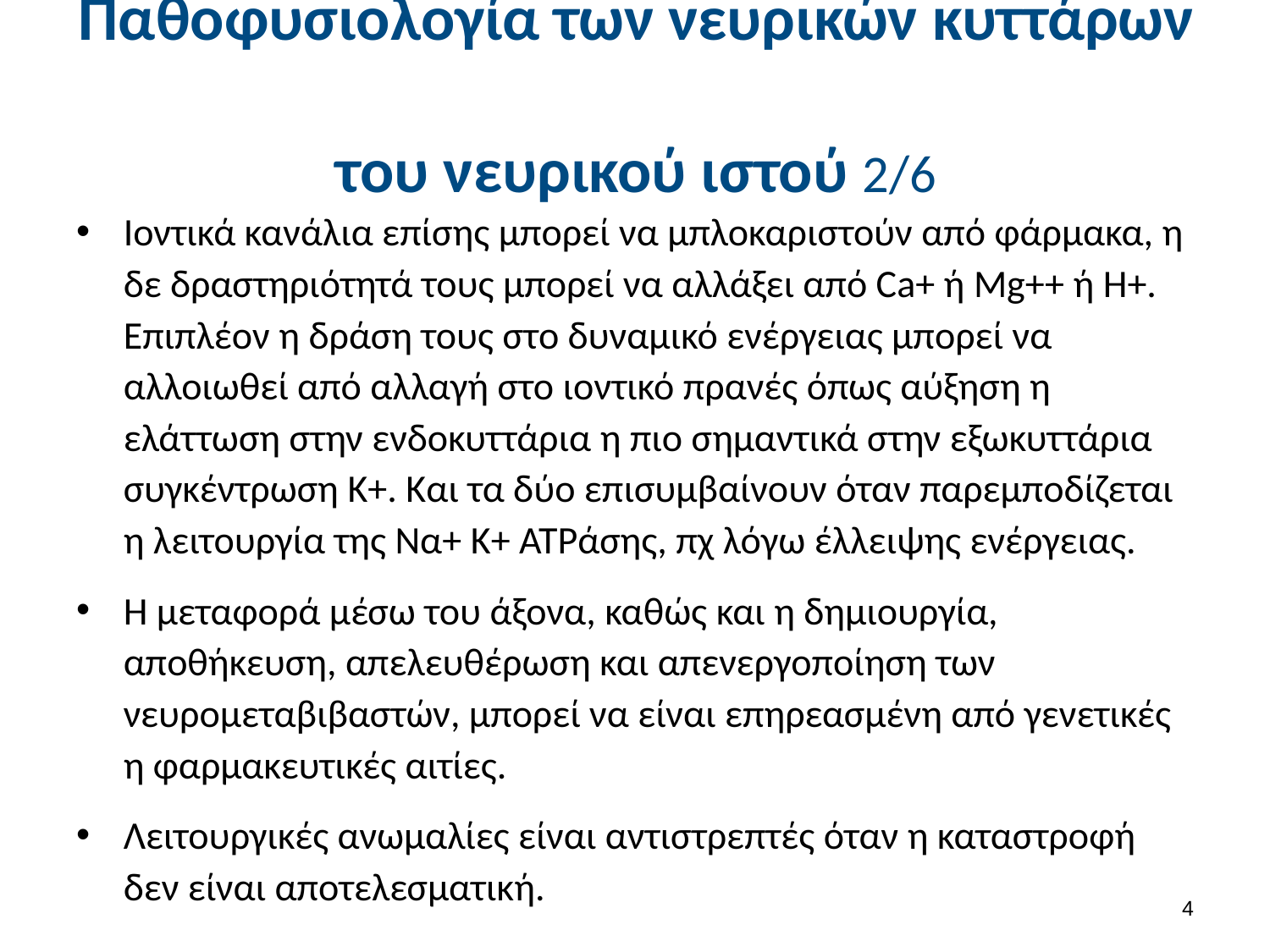

# Παθοφυσιολογία των νευρικών κυττάρων του νευρικού ιστού 2/6
Ιοντικά κανάλια επίσης μπορεί να μπλοκαριστούν από φάρμακα, η δε δραστηριότητά τους μπορεί να αλλάξει από Ca+ ή Mg++ ή H+. Επιπλέον η δράση τους στο δυναμικό ενέργειας μπορεί να αλλοιωθεί από αλλαγή στο ιοντικό πρανές όπως αύξηση η ελάττωση στην ενδοκυττάρια η πιο σημαντικά στην εξωκυττάρια συγκέντρωση Κ+. Και τα δύο επισυμβαίνουν όταν παρεμποδίζεται η λειτουργία της Να+ Κ+ ATPάσης, πχ λόγω έλλειψης ενέργειας.
Η μεταφορά μέσω του άξονα, καθώς και η δημιουργία, αποθήκευση, απελευθέρωση και απενεργοποίηση των νευρομεταβιβαστών, μπορεί να είναι επηρεασμένη από γενετικές η φαρμακευτικές αιτίες.
Λειτουργικές ανωμαλίες είναι αντιστρεπτές όταν η καταστροφή δεν είναι αποτελεσματική.
4